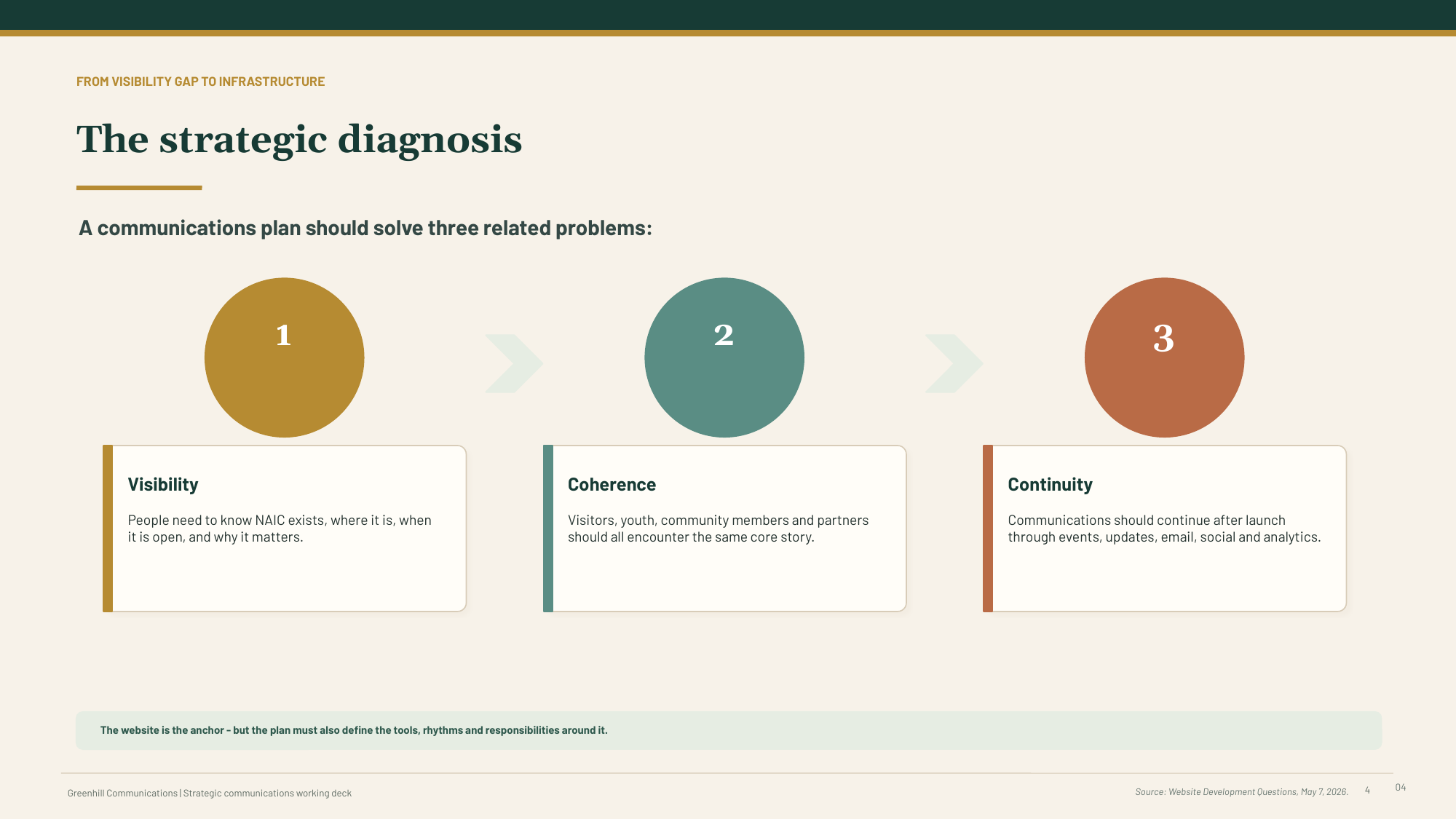

FROM VISIBILITY GAP TO INFRASTRUCTURE
The strategic diagnosis

A communications plan should solve three related problems:

1
2
3

Visibility
Coherence
Continuity
People need to know NAIC exists, where it is, when it is open, and why it matters.
Visitors, youth, community members and partners should all encounter the same core story.
Communications should continue after launch through events, updates, email, social and analytics.

The website is the anchor - but the plan must also define the tools, rhythms and responsibilities around it.
4
04
Source: Website Development Questions, May 7, 2026.